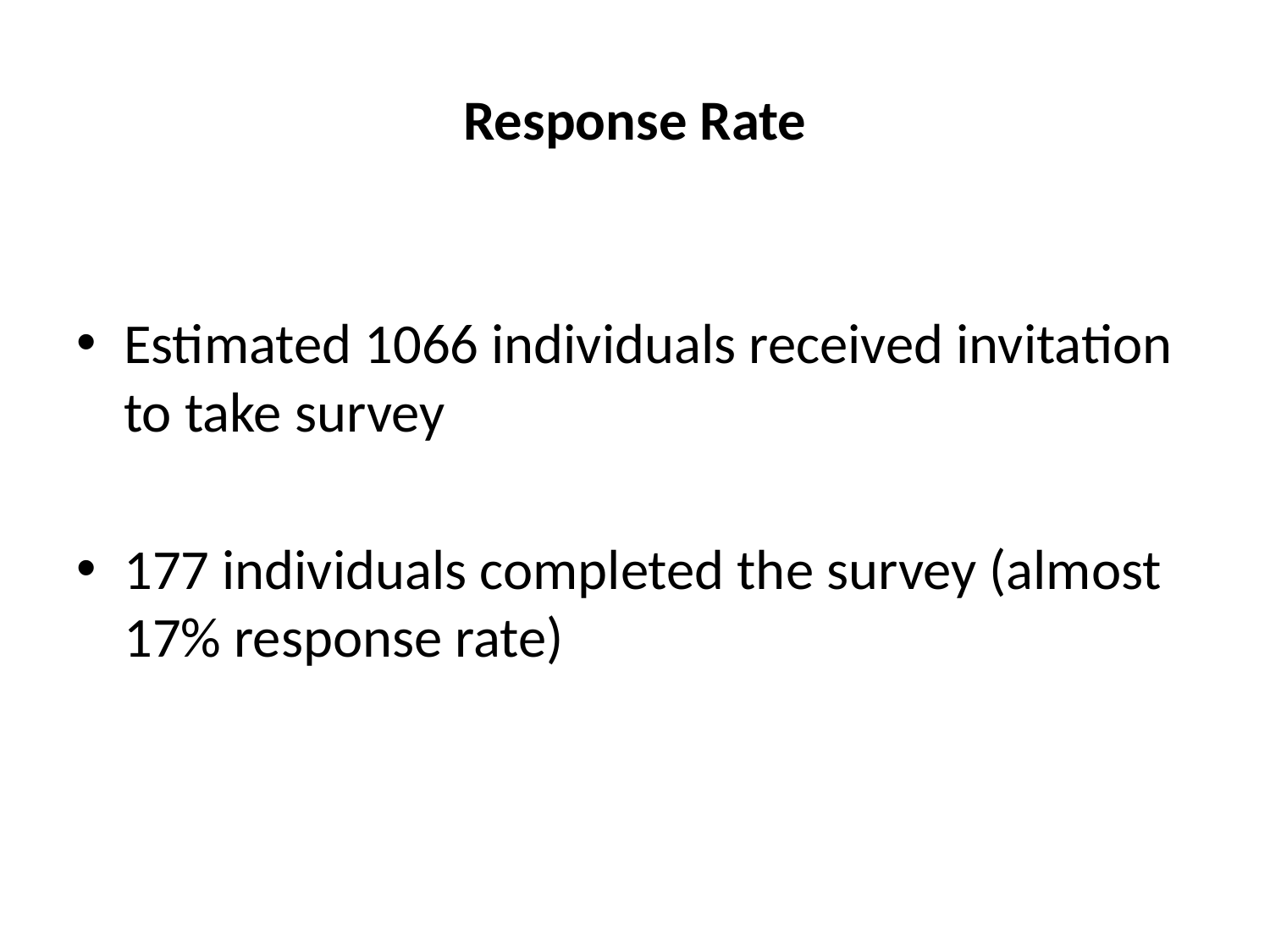

# Response Rate

Estimated 1066 individuals received invitation to take survey

177 individuals completed the survey (almost 17% response rate)